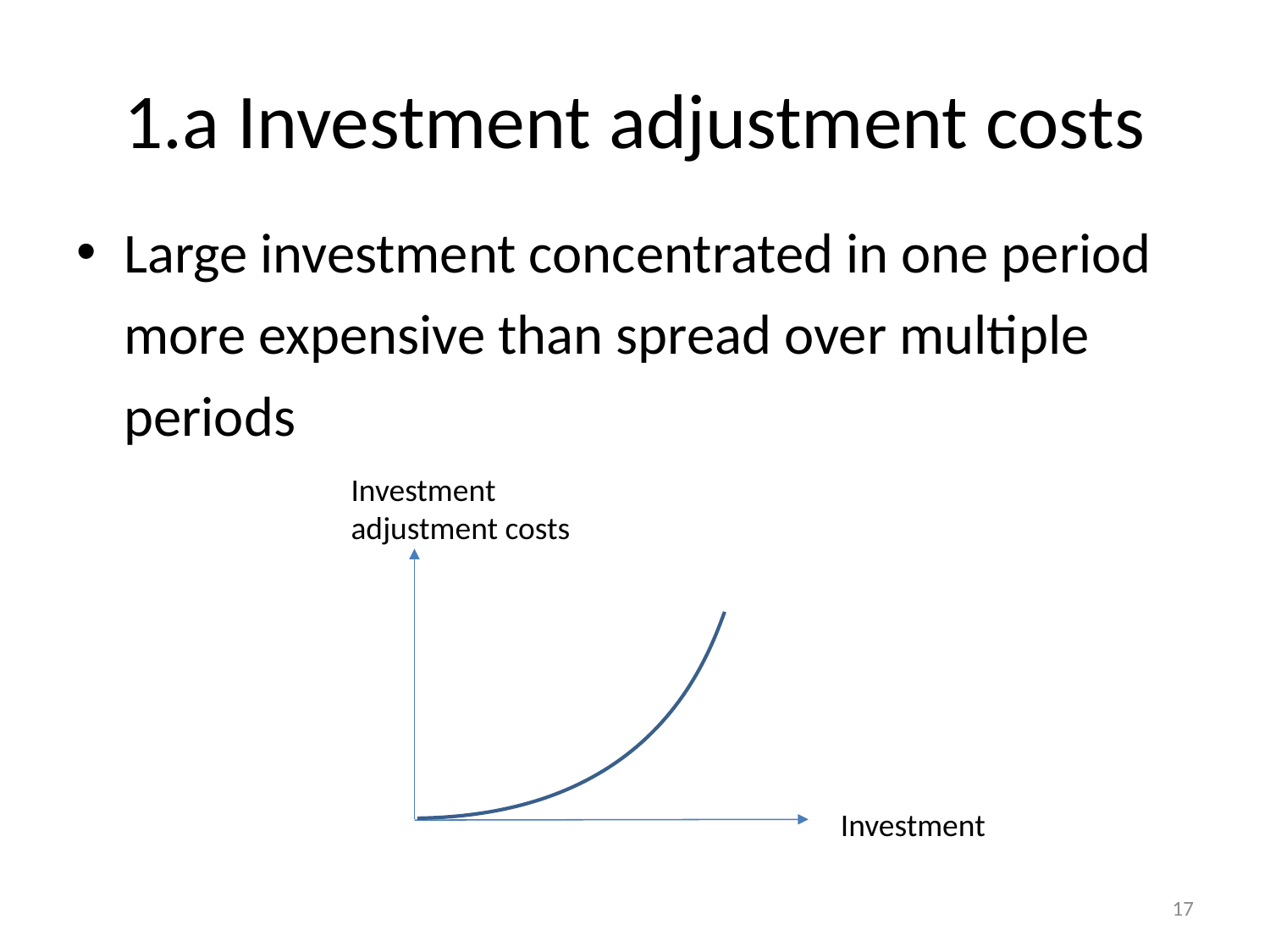

# 1.a Investment adjustment costs
Large investment concentrated in one period more expensive than spread over multiple periods

Investment adjustment costs

Investment
17